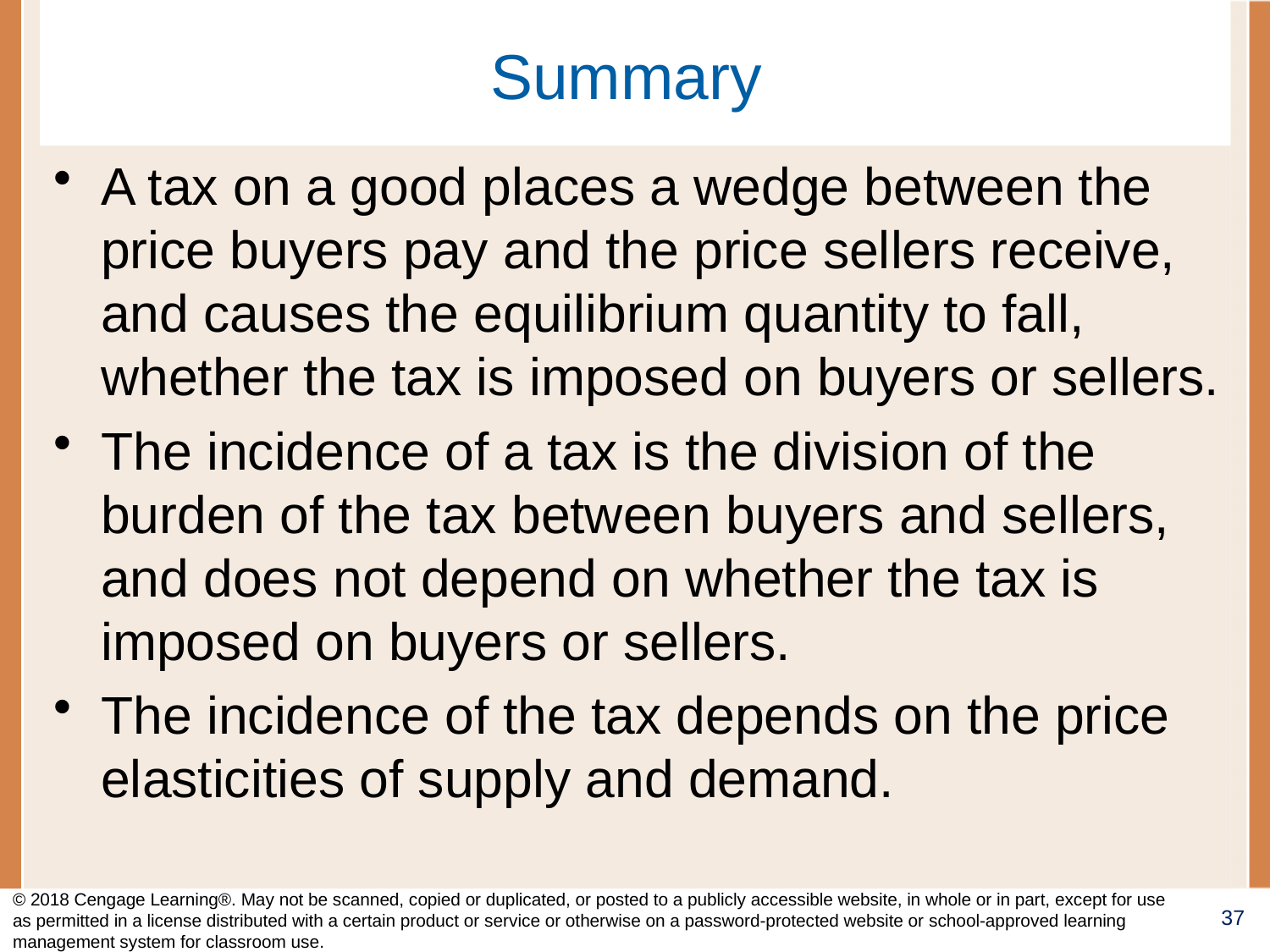

# Summary
A tax on a good places a wedge between the price buyers pay and the price sellers receive, and causes the equilibrium quantity to fall, whether the tax is imposed on buyers or sellers.
The incidence of a tax is the division of the burden of the tax between buyers and sellers, and does not depend on whether the tax is imposed on buyers or sellers.
The incidence of the tax depends on the price elasticities of supply and demand.
© 2018 Cengage Learning®. May not be scanned, copied or duplicated, or posted to a publicly accessible website, in whole or in part, except for use as permitted in a license distributed with a certain product or service or otherwise on a password-protected website or school-approved learning management system for classroom use.
37